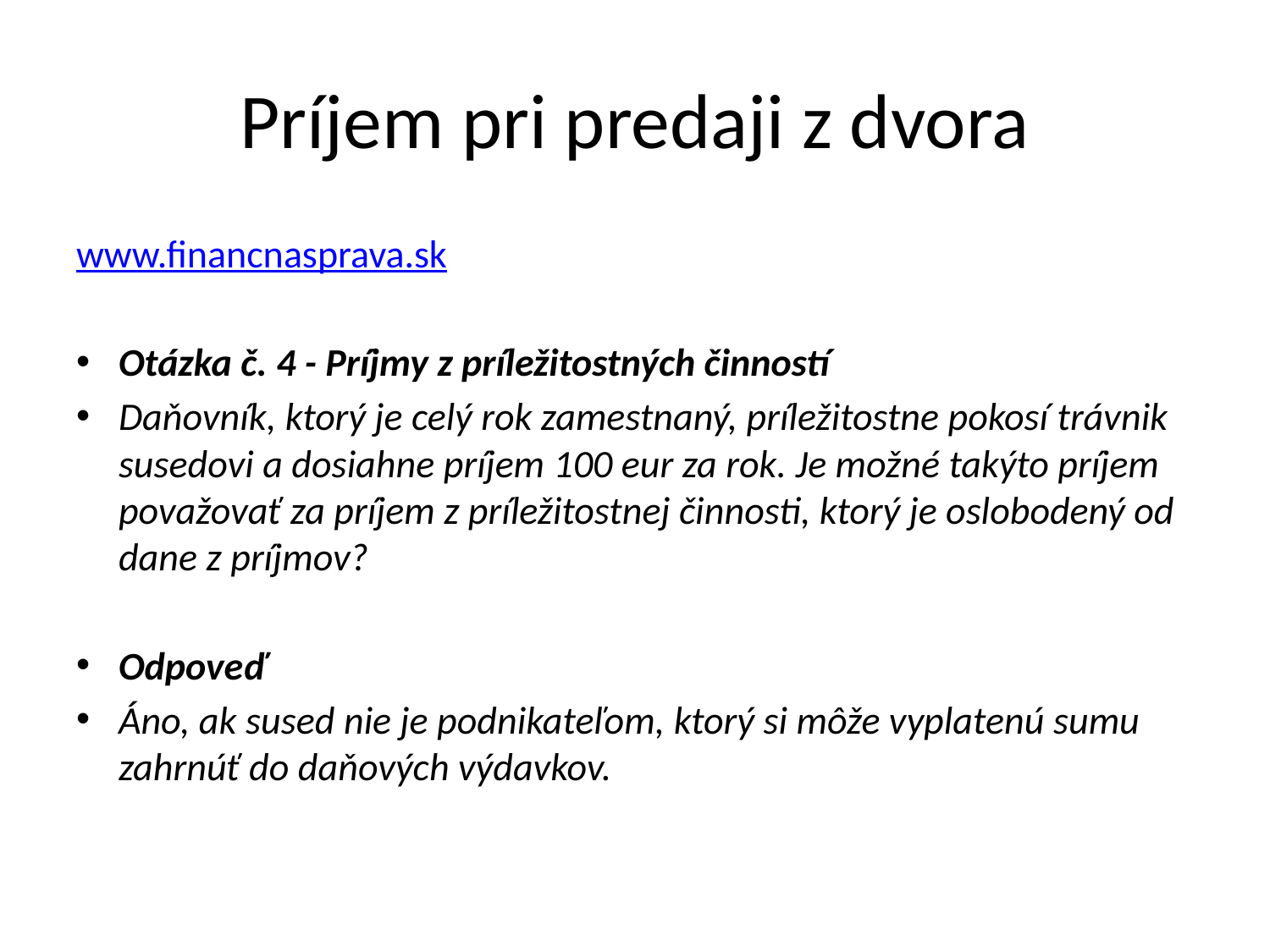

# Príjem pri predaji z dvora
www.financnasprava.sk

Otázka č. 4 - Príjmy z príležitostných činností
Daňovník, ktorý je celý rok zamestnaný, príležitostne pokosí trávnik susedovi a dosiahne príjem 100 eur za rok. Je možné takýto príjem považovať za príjem z príležitostnej činnosti, ktorý je oslobodený od dane z príjmov?

Odpoveď
Áno, ak sused nie je podnikateľom, ktorý si môže vyplatenú sumu zahrnúť do daňových výdavkov.